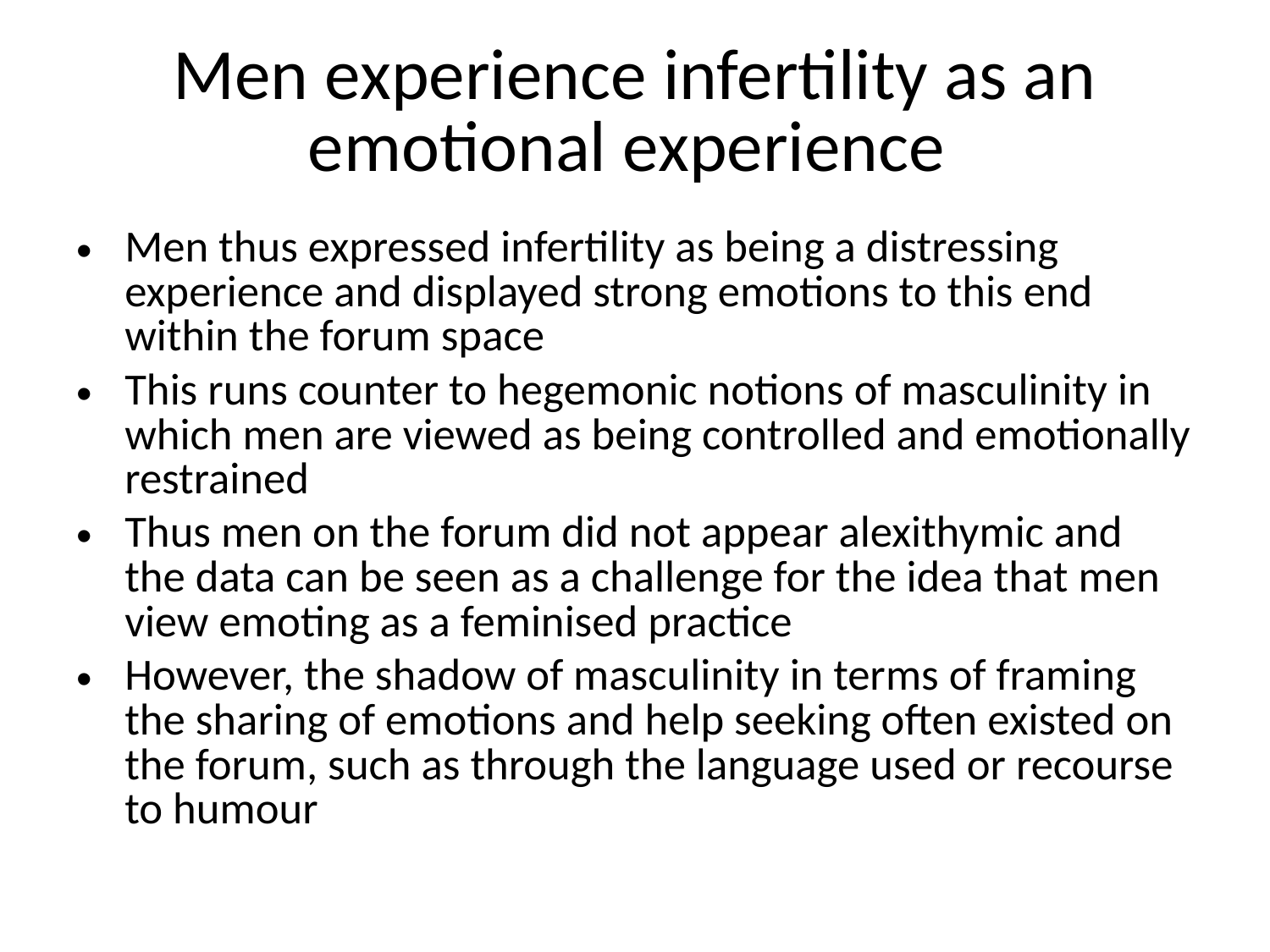

# Men experience infertility as an emotional experience
Men thus expressed infertility as being a distressing experience and displayed strong emotions to this end within the forum space
This runs counter to hegemonic notions of masculinity in which men are viewed as being controlled and emotionally restrained
Thus men on the forum did not appear alexithymic and the data can be seen as a challenge for the idea that men view emoting as a feminised practice
However, the shadow of masculinity in terms of framing the sharing of emotions and help seeking often existed on the forum, such as through the language used or recourse to humour